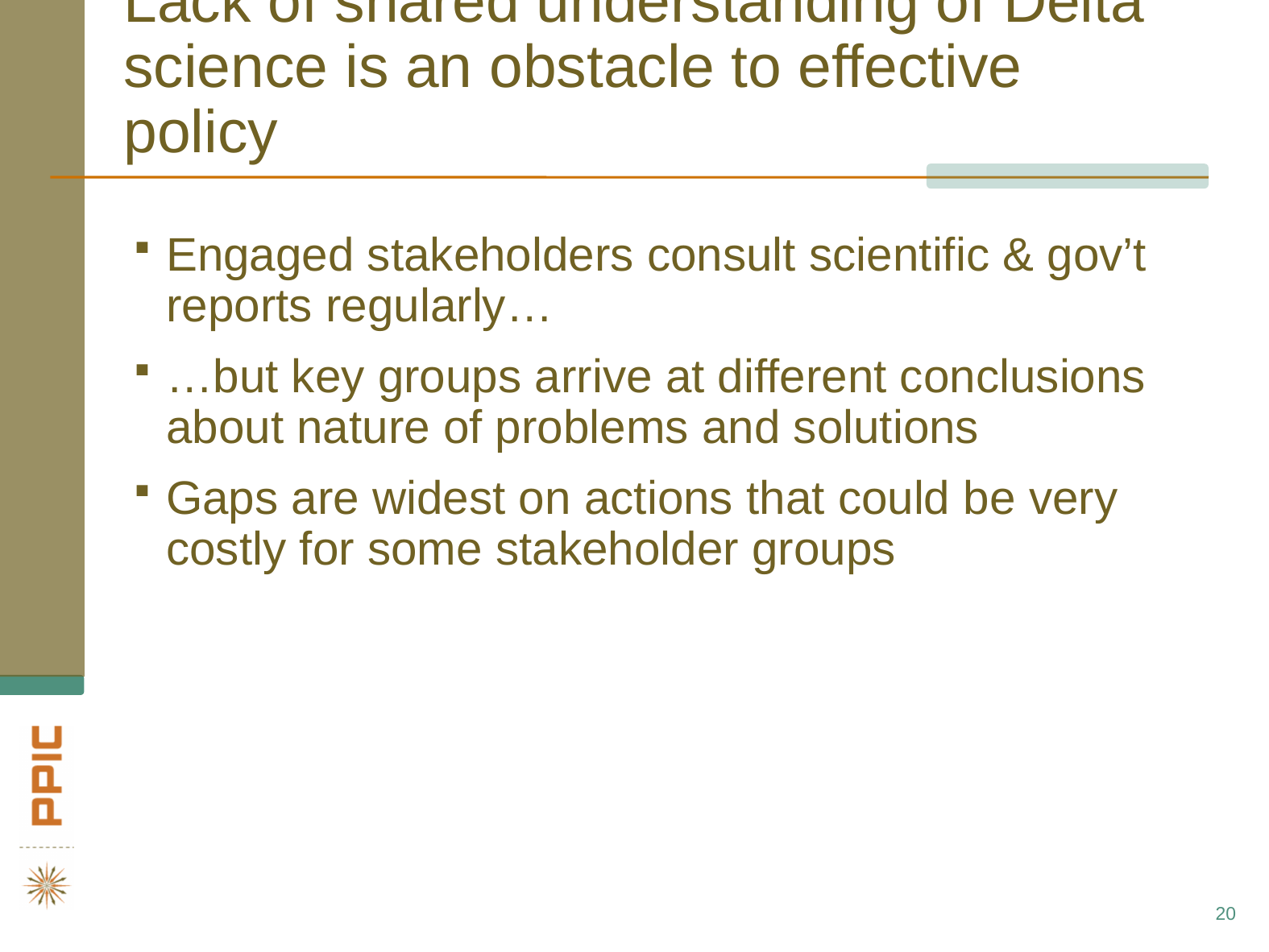

# Lack of shared understanding of Delta science is an obstacle to effective policy
Engaged stakeholders consult scientific & gov’t reports regularly…
…but key groups arrive at different conclusions about nature of problems and solutions
Gaps are widest on actions that could be very costly for some stakeholder groups

20